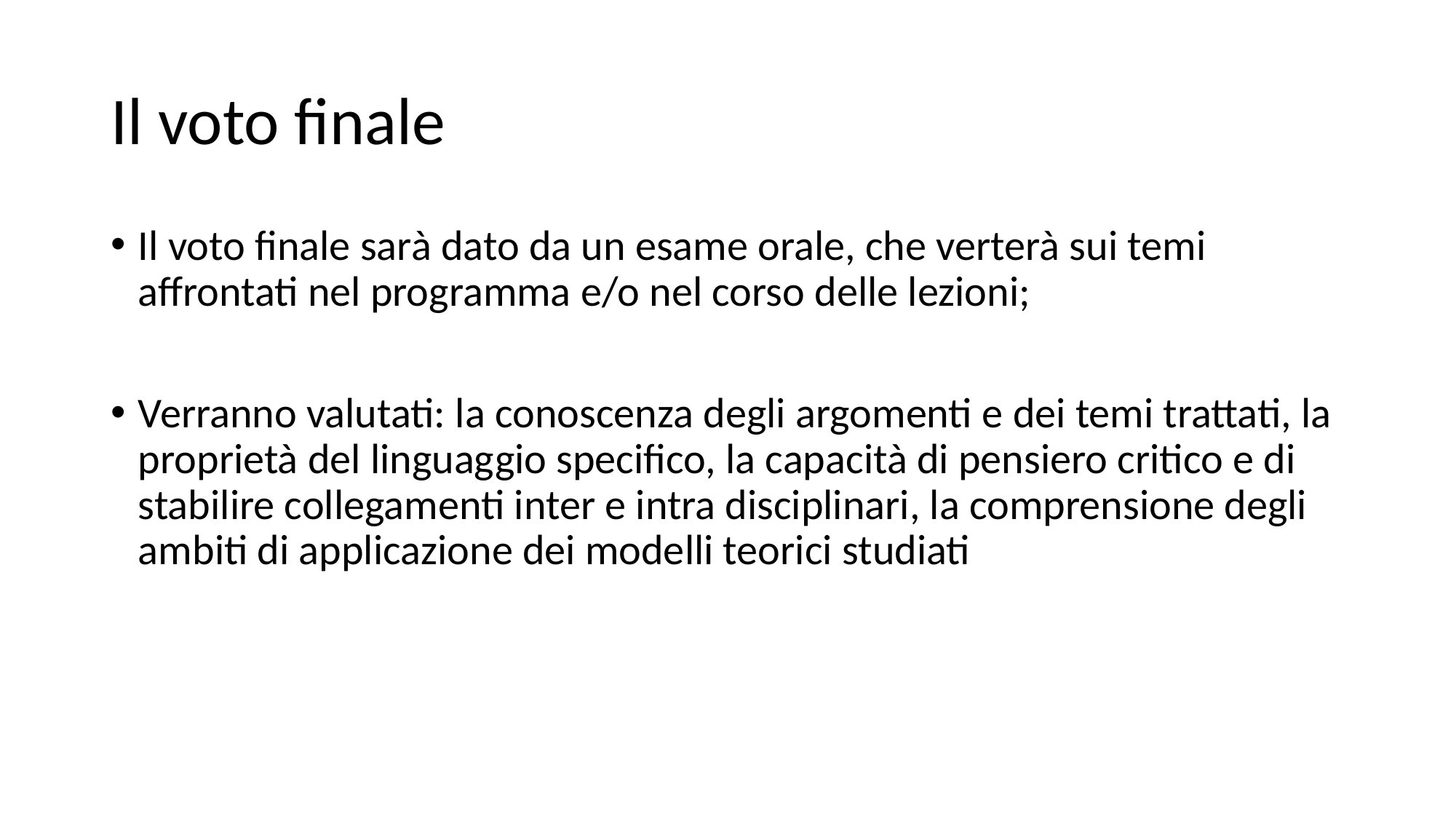

# Il voto finale
Il voto finale sarà dato da un esame orale, che verterà sui temi affrontati nel programma e/o nel corso delle lezioni;

Verranno valutati: la conoscenza degli argomenti e dei temi trattati, la proprietà del linguaggio specifico, la capacità di pensiero critico e di stabilire collegamenti inter e intra disciplinari, la comprensione degli ambiti di applicazione dei modelli teorici studiati